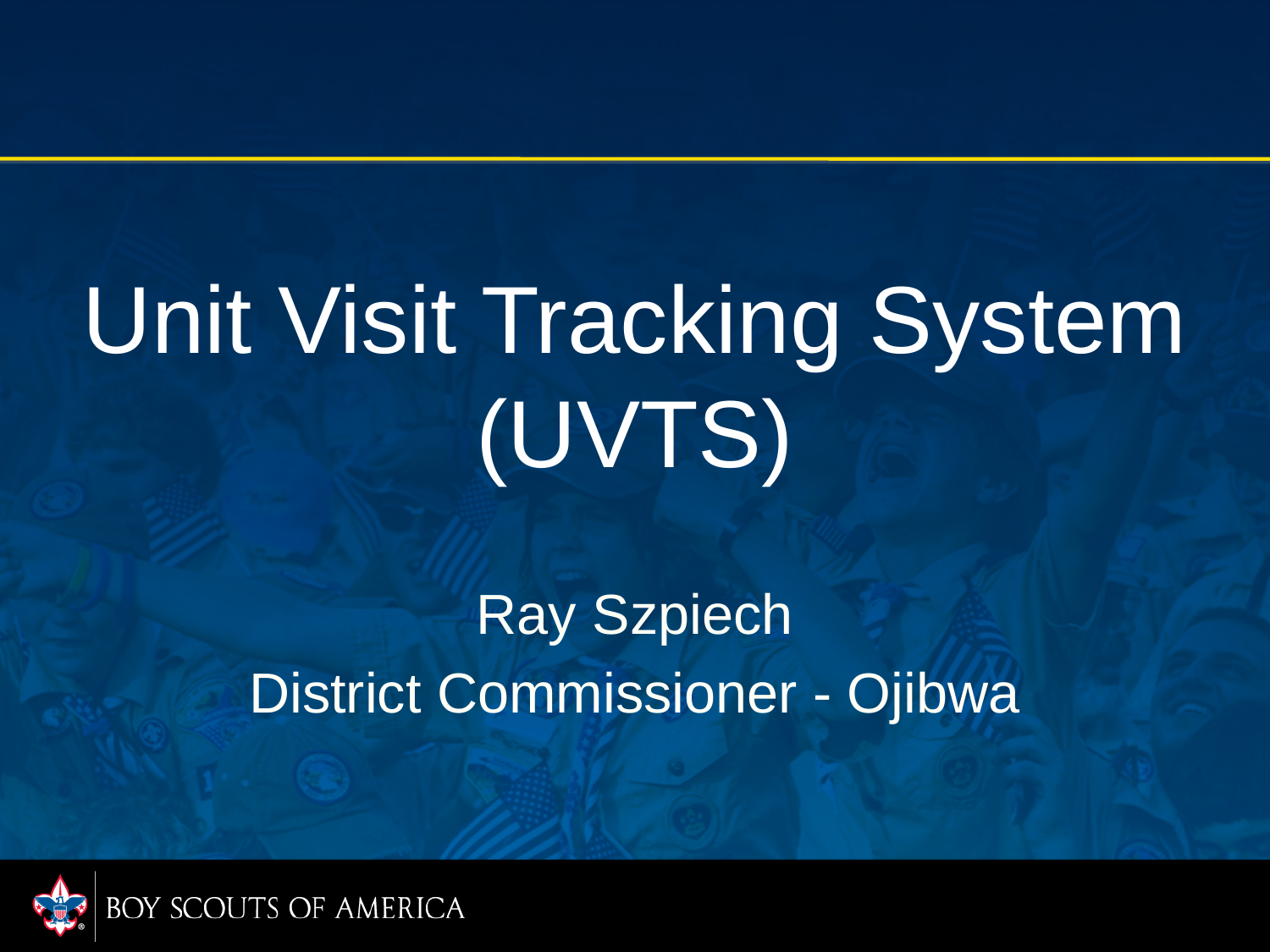

# Unit Visit Tracking System (UVTS)
Ray Szpiech
District Commissioner - Ojibwa